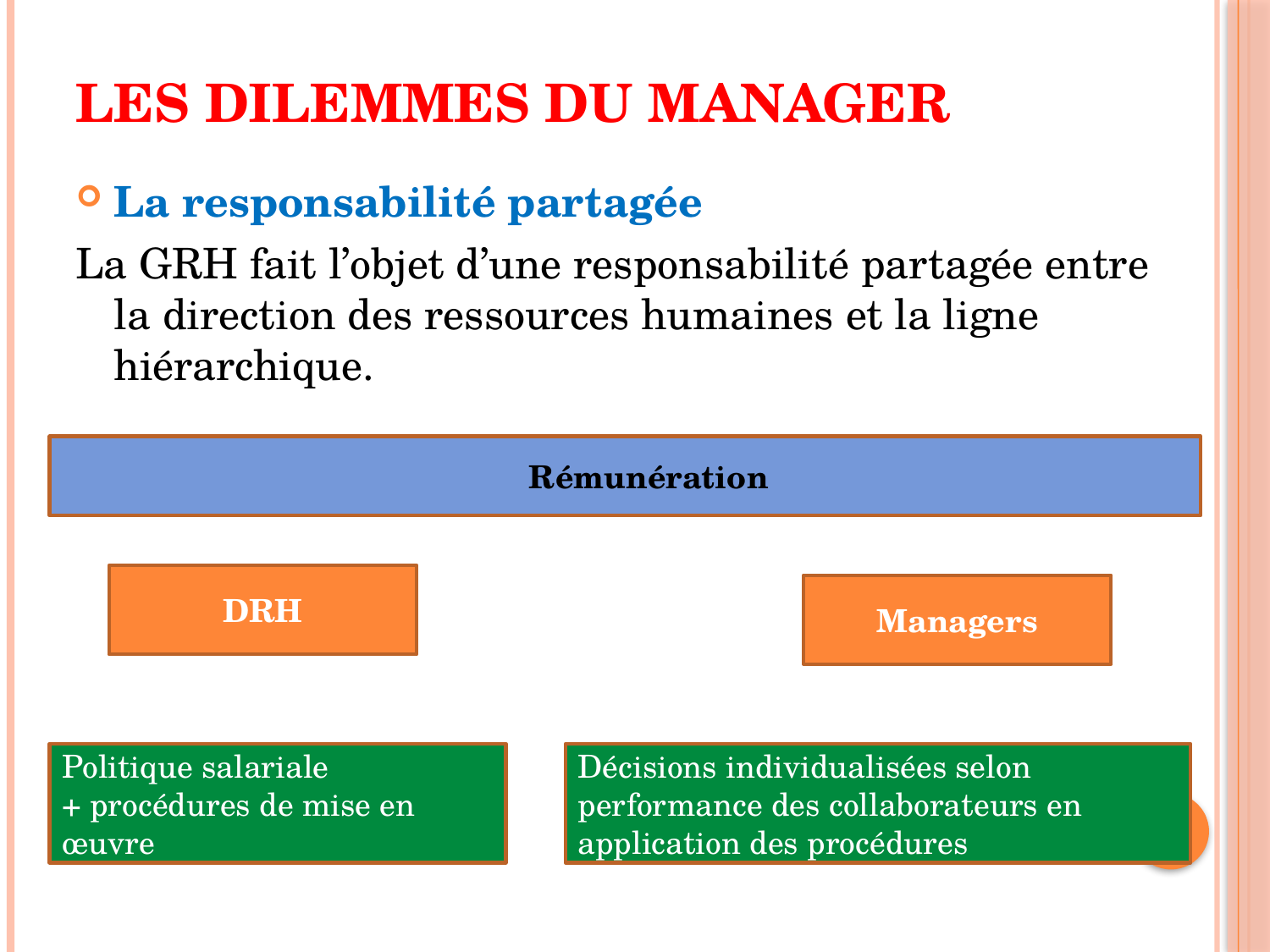

# Les dilemmes du manager
La responsabilité partagée
La GRH fait l’objet d’une responsabilité partagée entre la direction des ressources humaines et la ligne hiérarchique.

Rémunération
DRH
Managers
Politique salariale
+ procédures de mise en œuvre
Décisions individualisées selon performance des collaborateurs en application des procédures